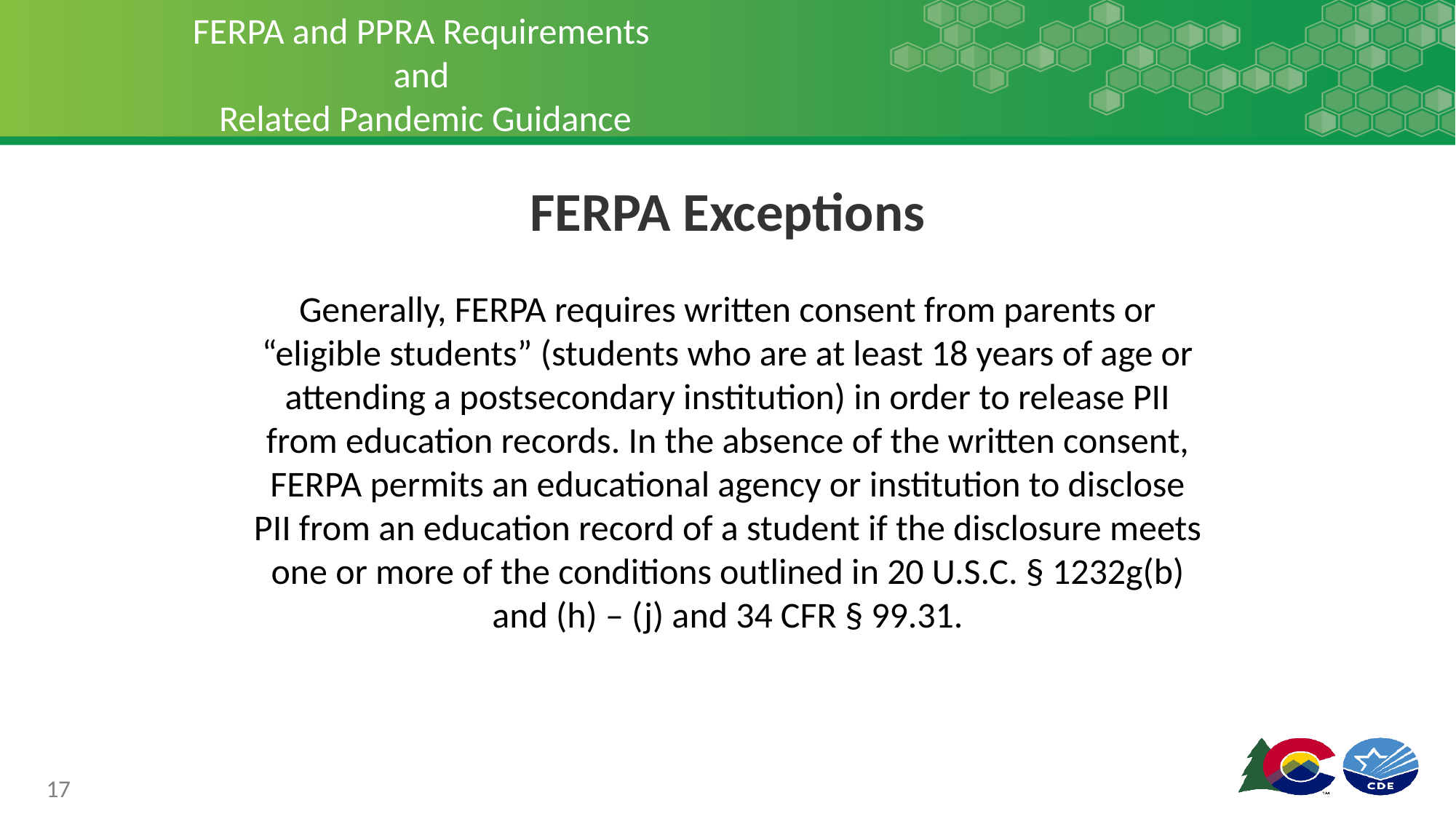

# FERPA and PPRA Requirements and Related Pandemic Guidance
FERPA Exceptions

Generally, FERPA requires written consent from parents or “eligible students” (students who are at least 18 years of age or attending a postsecondary institution) in order to release PII from education records. In the absence of the written consent, FERPA permits an educational agency or institution to disclose PII from an education record of a student if the disclosure meets one or more of the conditions outlined in 20 U.S.C. § 1232g(b) and (h) – (j) and 34 CFR § 99.31.

17